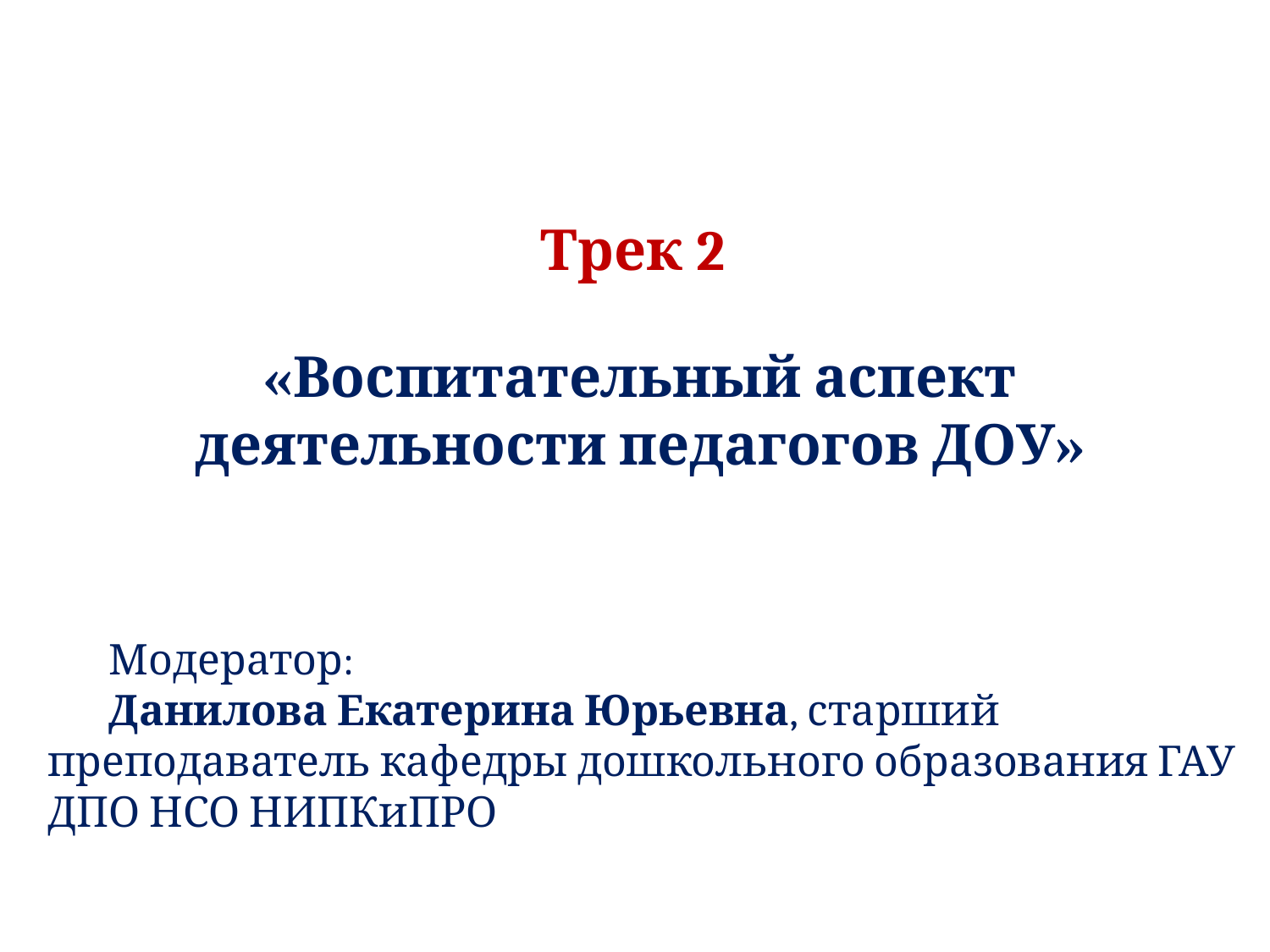

# Трек 2 «Воспитательный аспект деятельности педагогов ДОУ»
Модератор:
Данилова Екатерина Юрьевна, старший преподаватель кафедры дошкольного образования ГАУ ДПО НСО НИПКиПРО